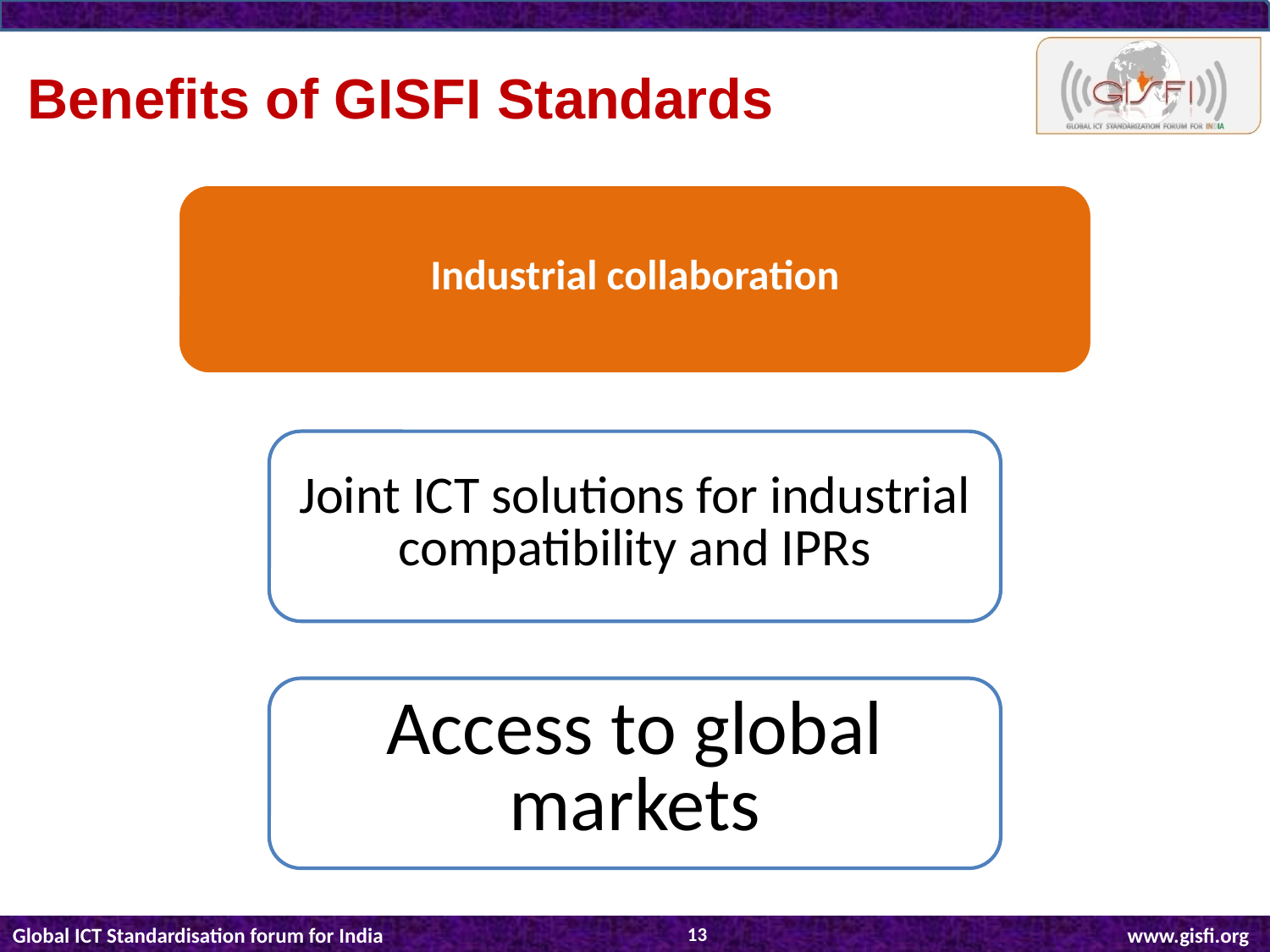

Benefits of GISFI Standards
Industrial collaboration
Joint ICT solutions for industrial compatibility and IPRs
standards
Access to global markets
13
Global ICT Standardisation forum for India			                                                                                                   www.gisfi.org